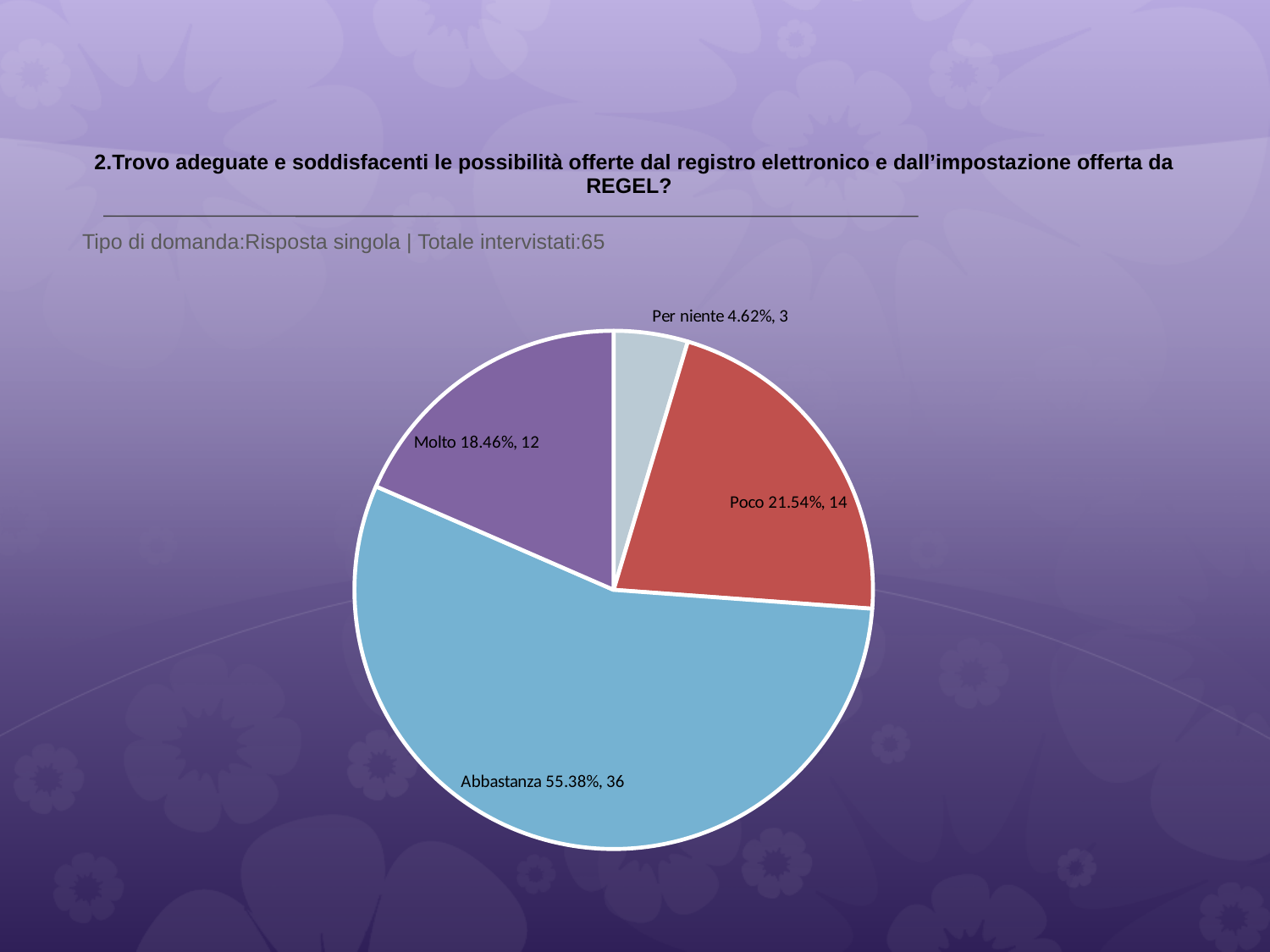

# 2.Trovo adeguate e soddisfacenti le possibilità offerte dal registro elettronico e dall’impostazione offerta da REGEL?
 Tipo di domanda:Risposta singola | Totale intervistati:65

### Chart

| Category | Total |
|---|---|
| Per niente | 0.0462 |
| Poco | 0.21540001 |
| Abbastanza | 0.5538 |
| Molto | 0.1846 |